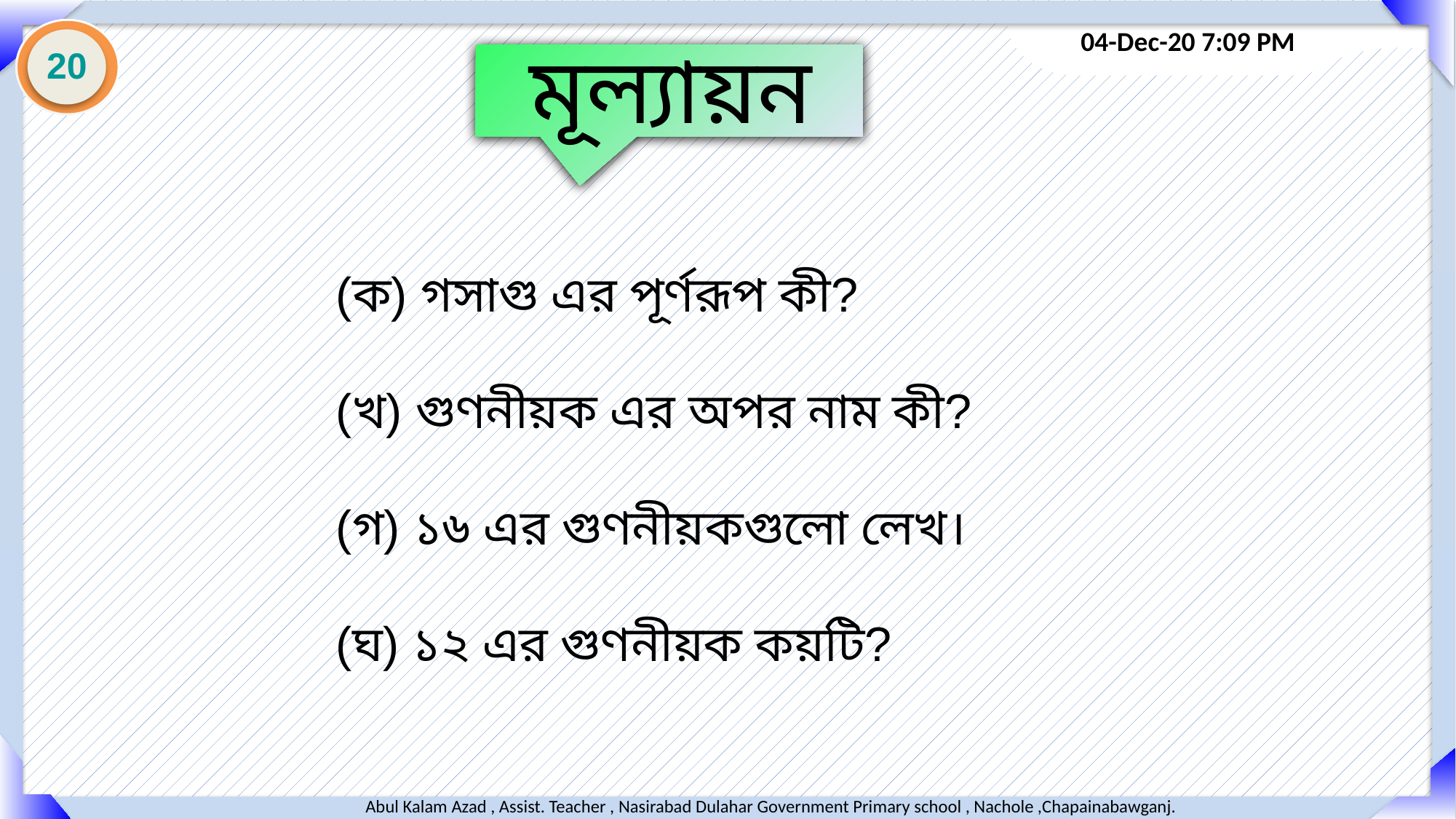

মূল্যায়ন
20

(ক) গসাগু এর পূর্ণরূপ কী?

(খ) গুণনীয়ক এর অপর নাম কী?

(গ) ১৬ এর গুণনীয়কগুলো লেখ।

(ঘ) ১২ এর গুণনীয়ক কয়টি?